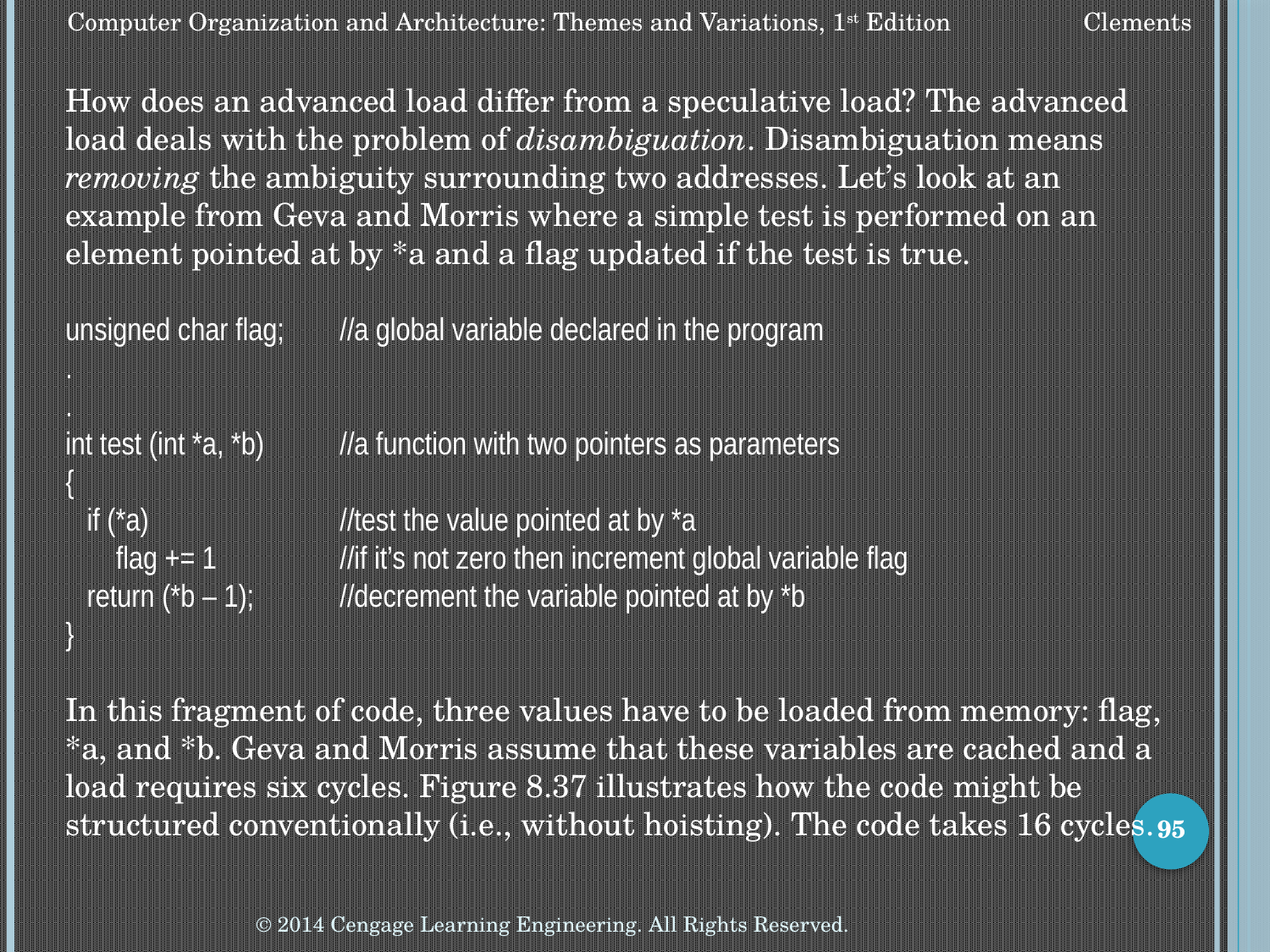

Computer Organization and Architecture: Themes and Variations, 1st Edition 	Clements
How does an advanced load differ from a speculative load? The advanced load deals with the problem of disambiguation. Disambiguation means removing the ambiguity surrounding two addresses. Let’s look at an example from Geva and Morris where a simple test is performed on an element pointed at by *a and a flag updated if the test is true.

unsigned char flag;	//a global variable declared in the program
.
.
int test (int *a, *b)	//a function with two pointers as parameters
{
   if (*a) 	//test the value pointed at by *a
       flag += 1	//if it’s not zero then increment global variable flag
   return (*b – 1);	//decrement the variable pointed at by *b
}

In this fragment of code, three values have to be loaded from memory: flag, *a, and *b. Geva and Morris assume that these variables are cached and a load requires six cycles. Figure 8.37 illustrates how the code might be structured conventionally (i.e., without hoisting). The code takes 16 cycles.
95
© 2014 Cengage Learning Engineering. All Rights Reserved.